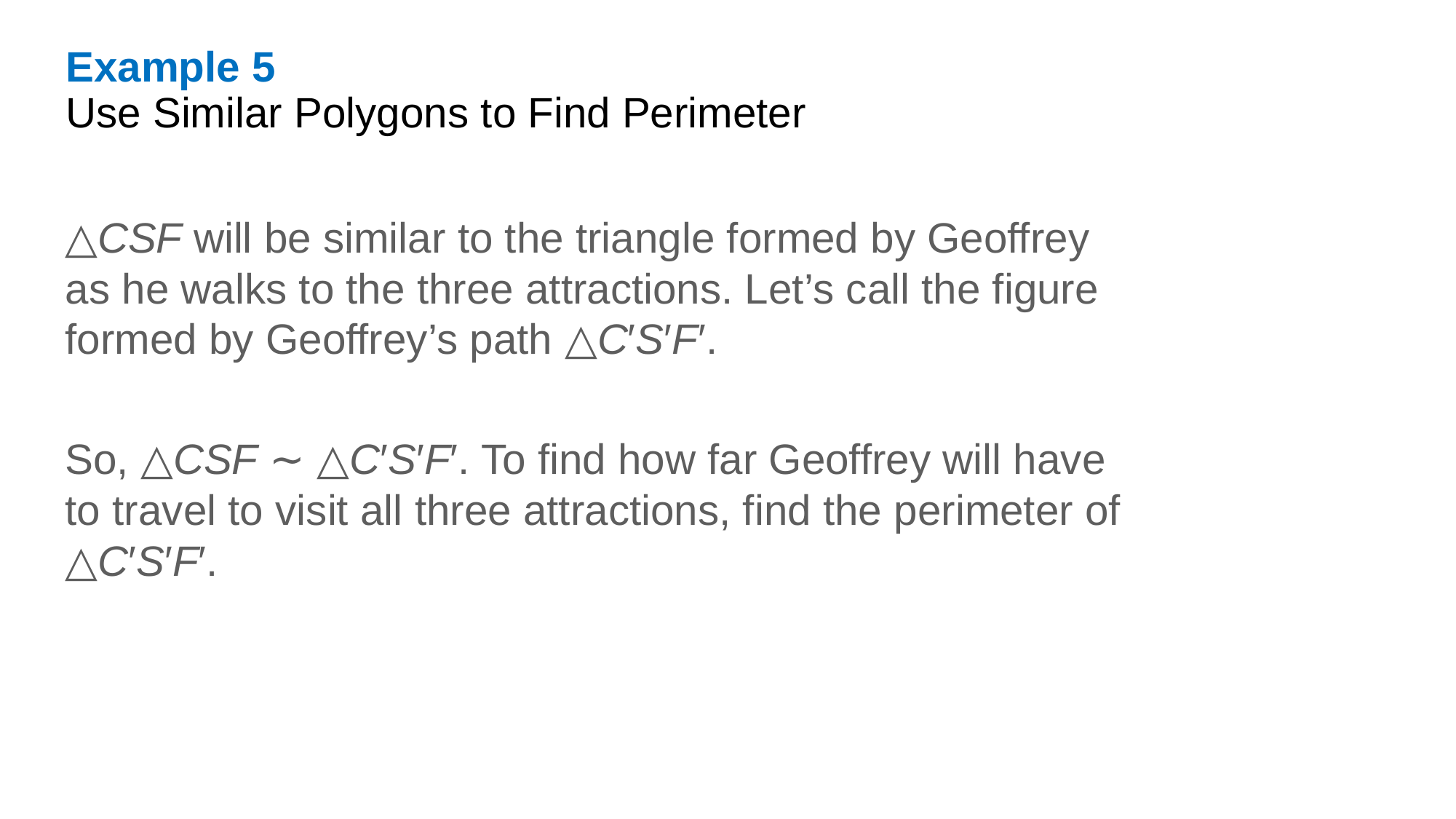

Example 5
Use Similar Polygons to Find Perimeter
△CSF will be similar to the triangle formed by Geoffrey as he walks to the three attractions. Let’s call the figure formed by Geoffrey’s path △C′S′F′.
So, △CSF ∼ △C′S′F′. To find how far Geoffrey will have to travel to visit all three attractions, find the perimeter of △C′S′F′.